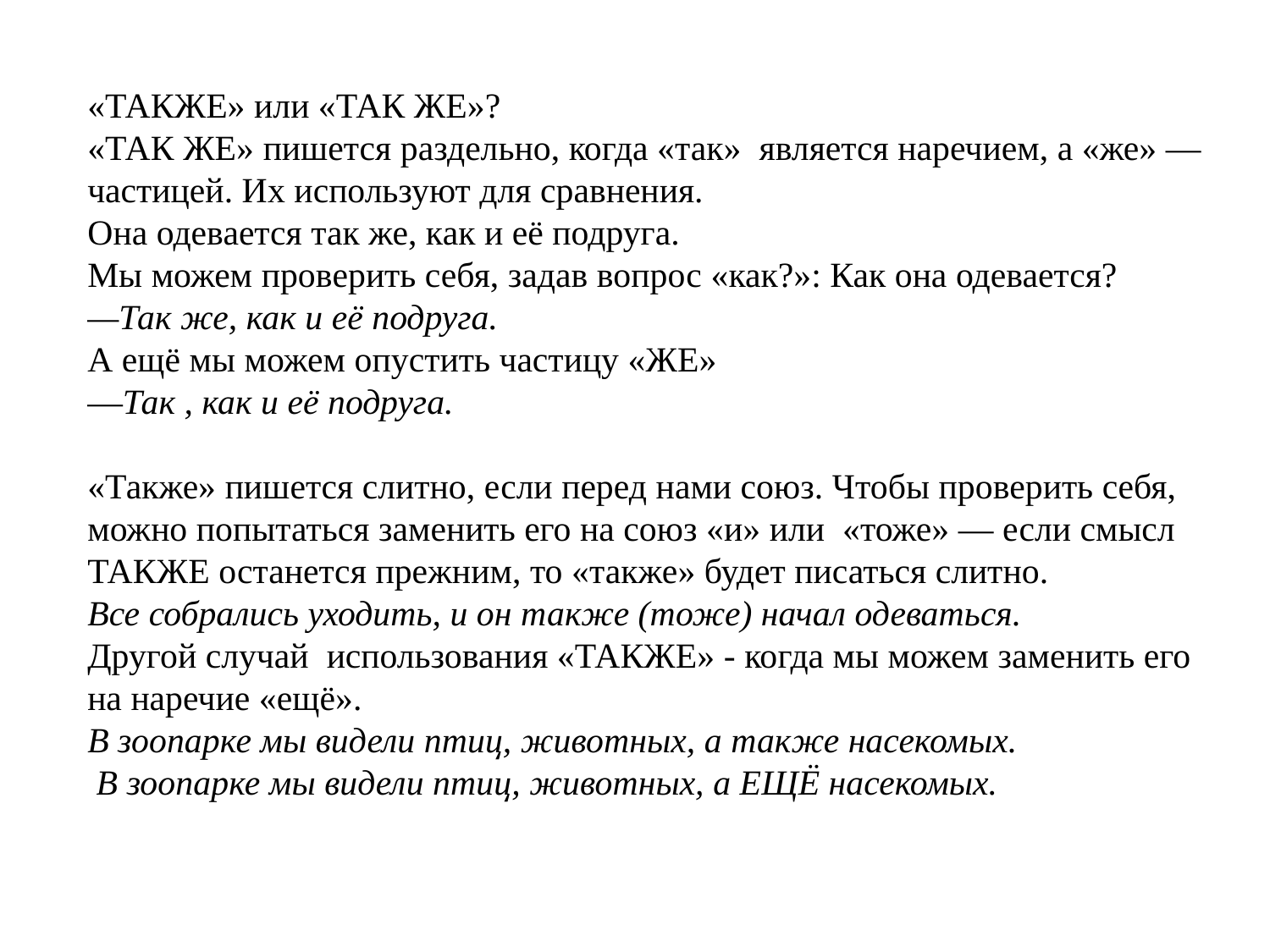

«ТАКЖЕ» или «ТАК ЖЕ»?
«ТАК ЖЕ» пишется раздельно, когда «так»  является наречием, а «же» — частицей. Их используют для сравнения.
Она одевается так же, как и её подруга.
Мы можем проверить себя, задав вопрос «как?»: Как она одевается?
—Так же, как и её подруга.
А ещё мы можем опустить частицу «ЖЕ»
—Так , как и её подруга.

«Также» пишется слитно, если перед нами союз. Чтобы проверить себя, можно попытаться заменить его на союз «и» или  «тоже» — если смысл ТАКЖЕ останется прежним, то «также» будет писаться слитно.
Все собрались уходить, и он также (тоже) начал одеваться.
Другой случай  использования «ТАКЖЕ» - когда мы можем заменить его на наречие «ещё».
В зоопарке мы видели птиц, животных, а также насекомых.
 В зоопарке мы видели птиц, животных, а ЕЩЁ насекомых.